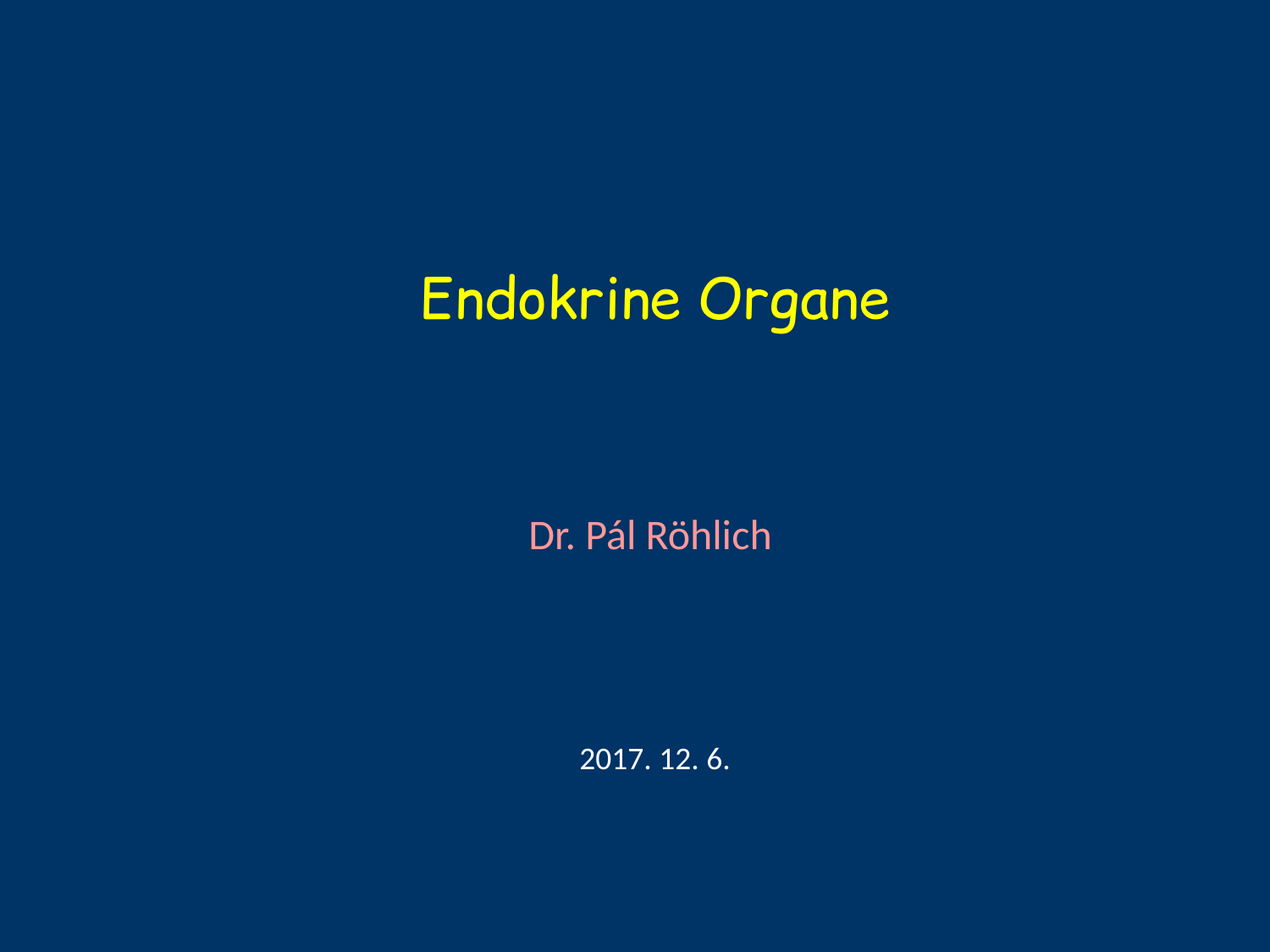

Endokrine Organe
Dr. Pál Röhlich
2017. 12. 6.